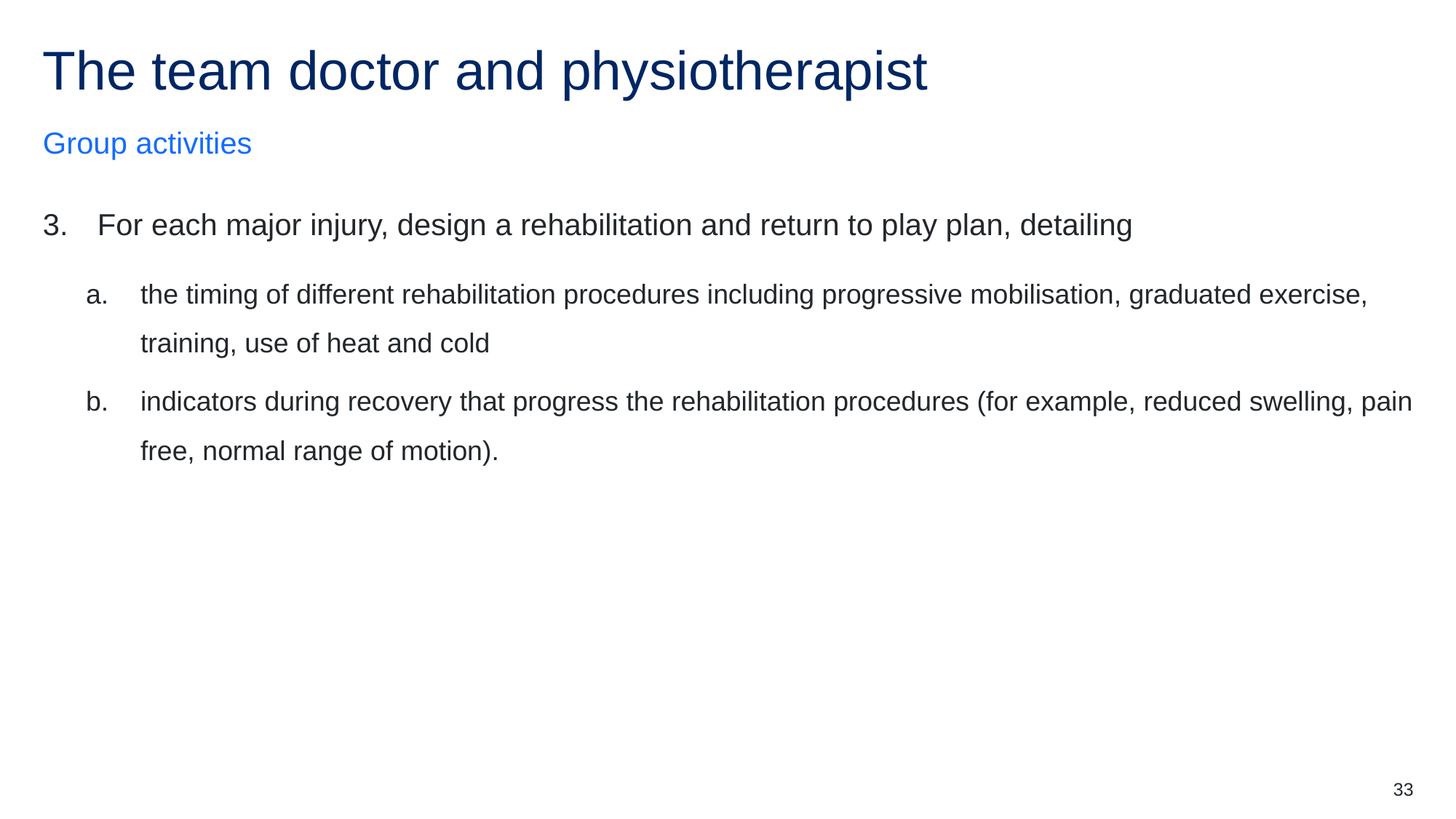

# The team doctor and physiotherapist
Group activities
For each major injury, design a rehabilitation and return to play plan, detailing
the timing of different rehabilitation procedures including progressive mobilisation, graduated exercise, training, use of heat and cold
indicators during recovery that progress the rehabilitation procedures (for example, reduced swelling, pain free, normal range of motion).

33